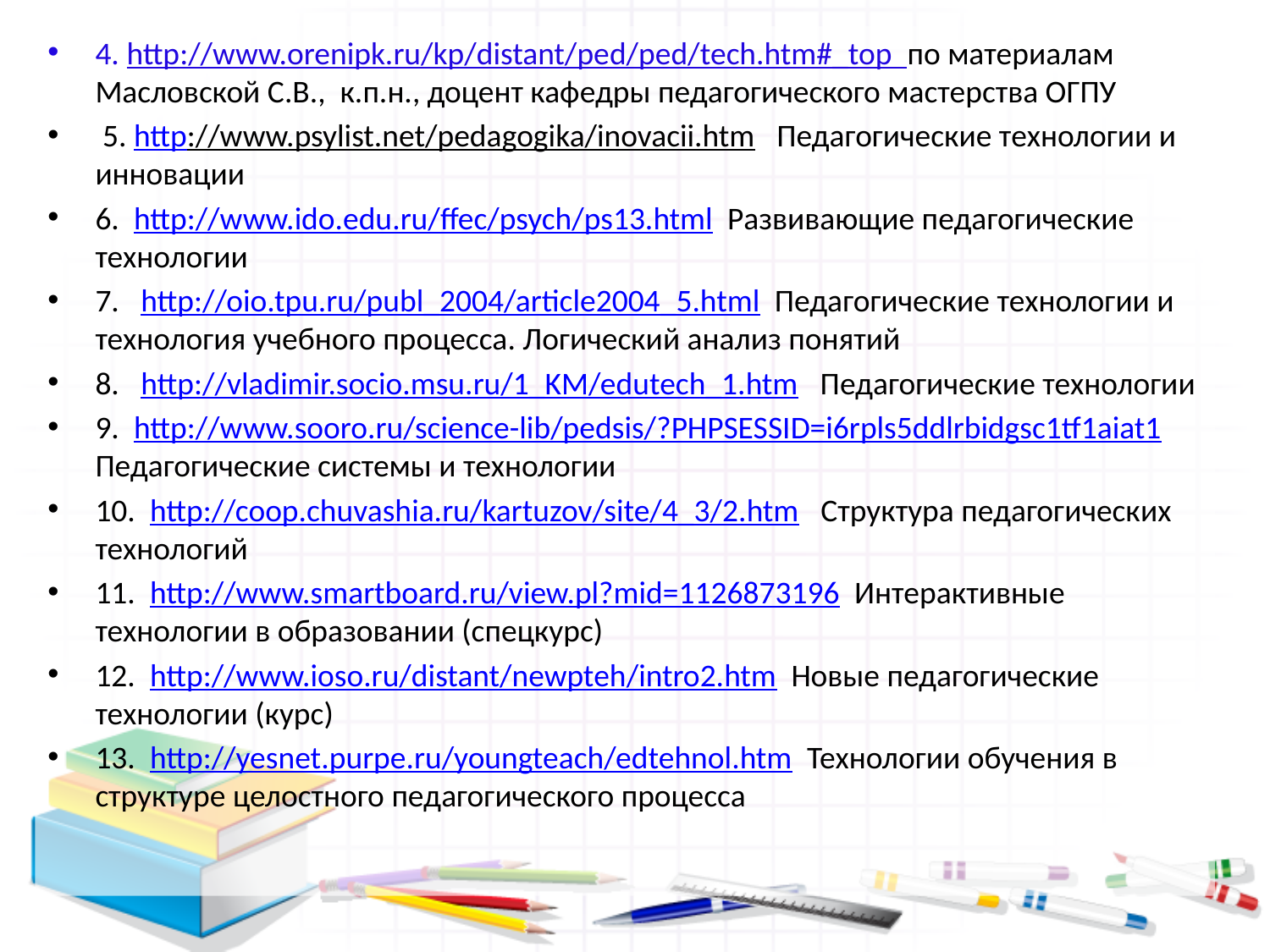

4. http://www.orenipk.ru/kp/distant/ped/ped/tech.htm#_top  по материалам Масловской С.В.,  к.п.н., доцент кафедры педагогического мастерства ОГПУ
 5. http://www.psylist.net/pedagogika/inovacii.htm   Педагогические технологии и инновации
6.  http://www.ido.edu.ru/ffec/psych/ps13.html  Развивающие педагогические технологии
7.   http://oio.tpu.ru/publ_2004/article2004_5.html  Педагогические технологии и технология учебного процесса. Логический анализ понятий
8.   http://vladimir.socio.msu.ru/1_KM/edutech_1.htm   Педагогические технологии
9.  http://www.sooro.ru/science-lib/pedsis/?PHPSESSID=i6rpls5ddlrbidgsc1tf1aiat1  Педагогические системы и технологии
10.  http://coop.chuvashia.ru/kartuzov/site/4_3/2.htm   Структура педагогических технологий
11.  http://www.smartboard.ru/view.pl?mid=1126873196  Интерактивные технологии в образовании (спецкурс)
12.  http://www.ioso.ru/distant/newpteh/intro2.htm  Новые педагогические технологии (курс)
13.  http://yesnet.purpe.ru/youngteach/edtehnol.htm  Технологии обучения в структуре целостного педагогического процесса